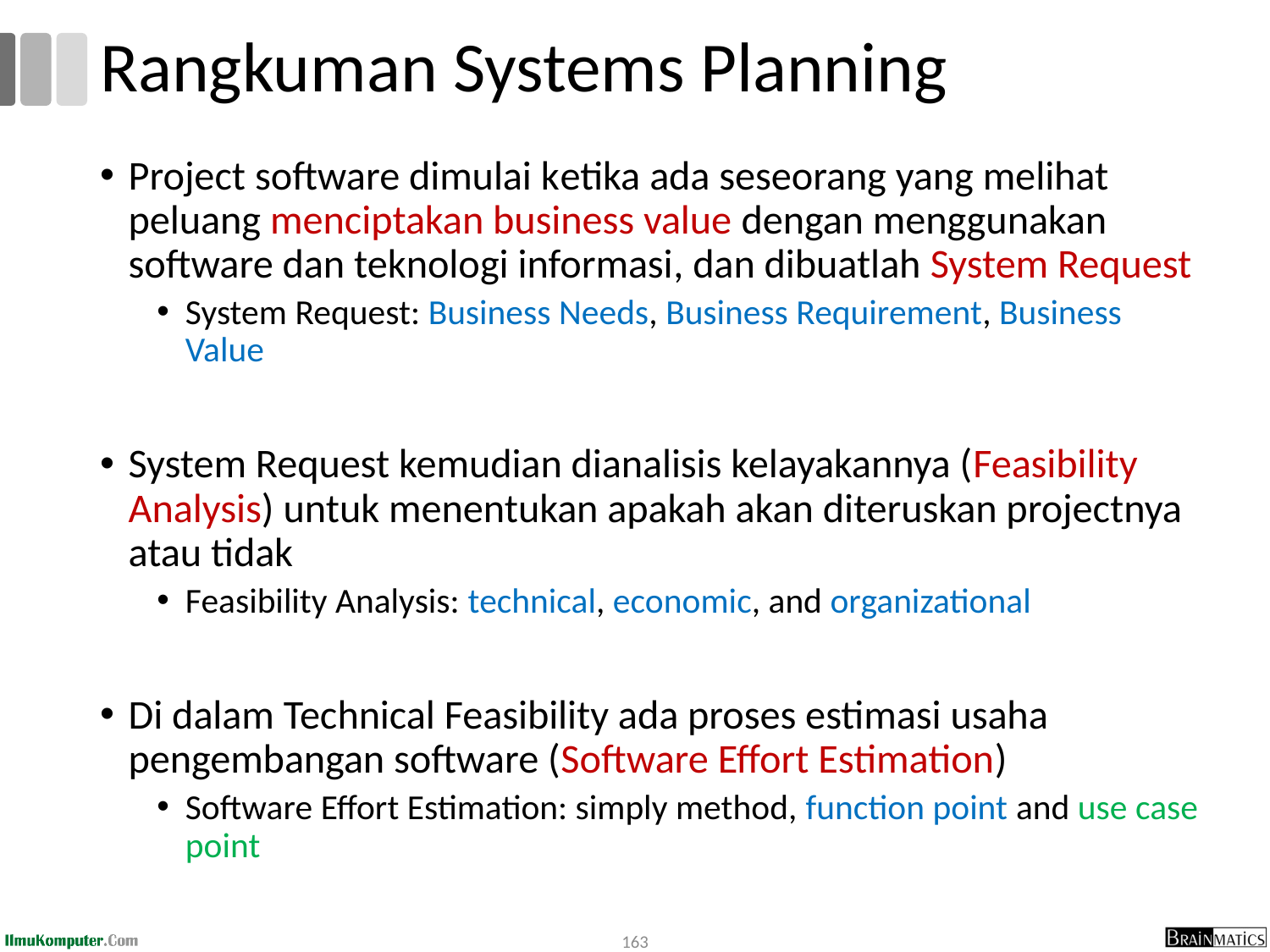

# Rangkuman Systems Planning
Project software dimulai ketika ada seseorang yang melihat peluang menciptakan business value dengan menggunakan software dan teknologi informasi, dan dibuatlah System Request
System Request: Business Needs, Business Requirement, Business Value

System Request kemudian dianalisis kelayakannya (Feasibility Analysis) untuk menentukan apakah akan diteruskan projectnya atau tidak
Feasibility Analysis: technical, economic, and organizational

Di dalam Technical Feasibility ada proses estimasi usaha pengembangan software (Software Effort Estimation)
Software Effort Estimation: simply method, function point and use case point
163